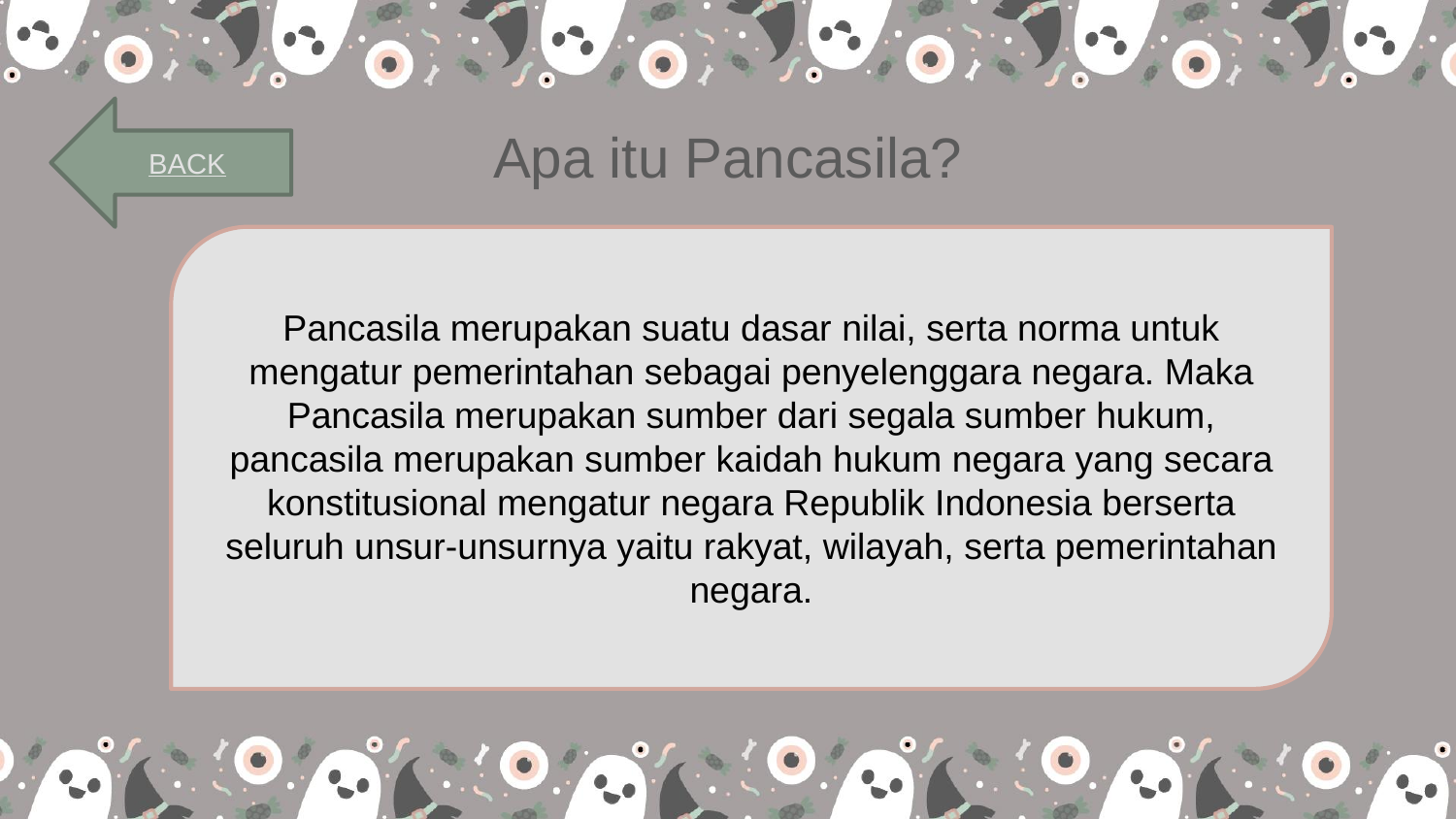

BACK
Apa itu Pancasila?
Pancasila merupakan suatu dasar nilai, serta norma untuk mengatur pemerintahan sebagai penyelenggara negara. Maka Pancasila merupakan sumber dari segala sumber hukum, pancasila merupakan sumber kaidah hukum negara yang secara konstitusional mengatur negara Republik Indonesia berserta seluruh unsur-unsurnya yaitu rakyat, wilayah, serta pemerintahan negara.